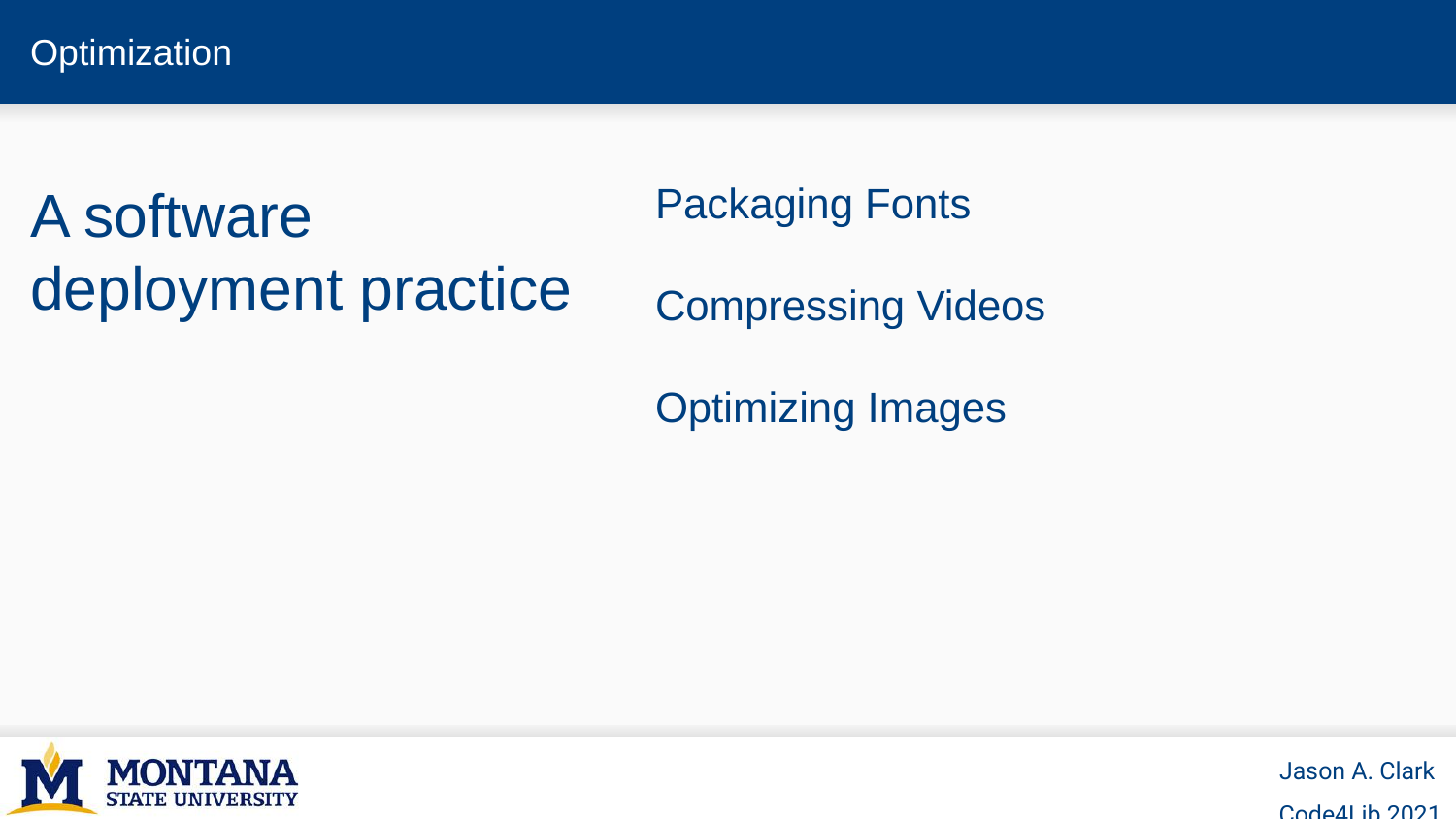

# Optimization
Packaging Fonts

Compressing Videos

Optimizing Images

A software deployment practice